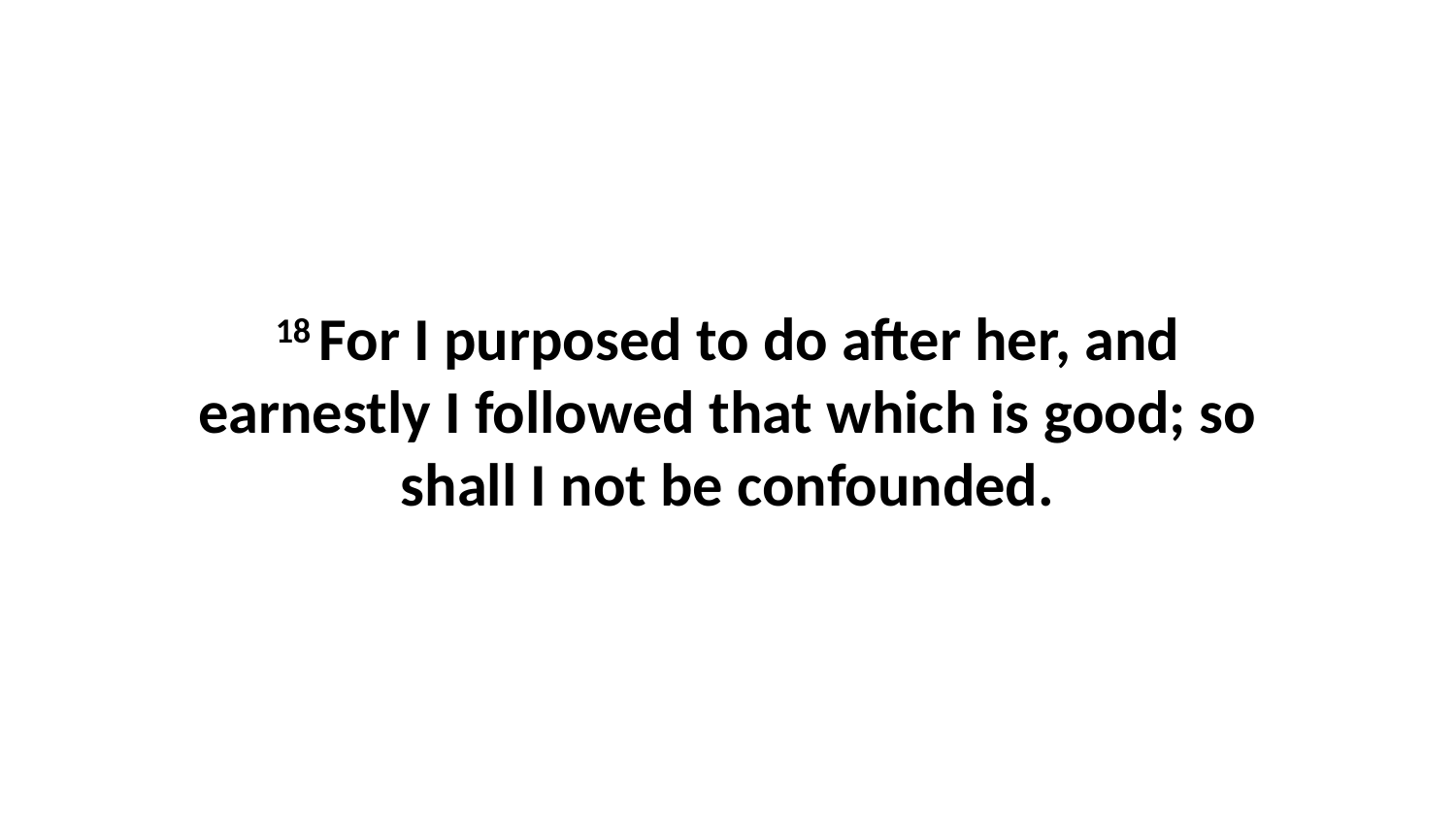

18 For I purposed to do after her, and earnestly I followed that which is good; so shall I not be confounded.